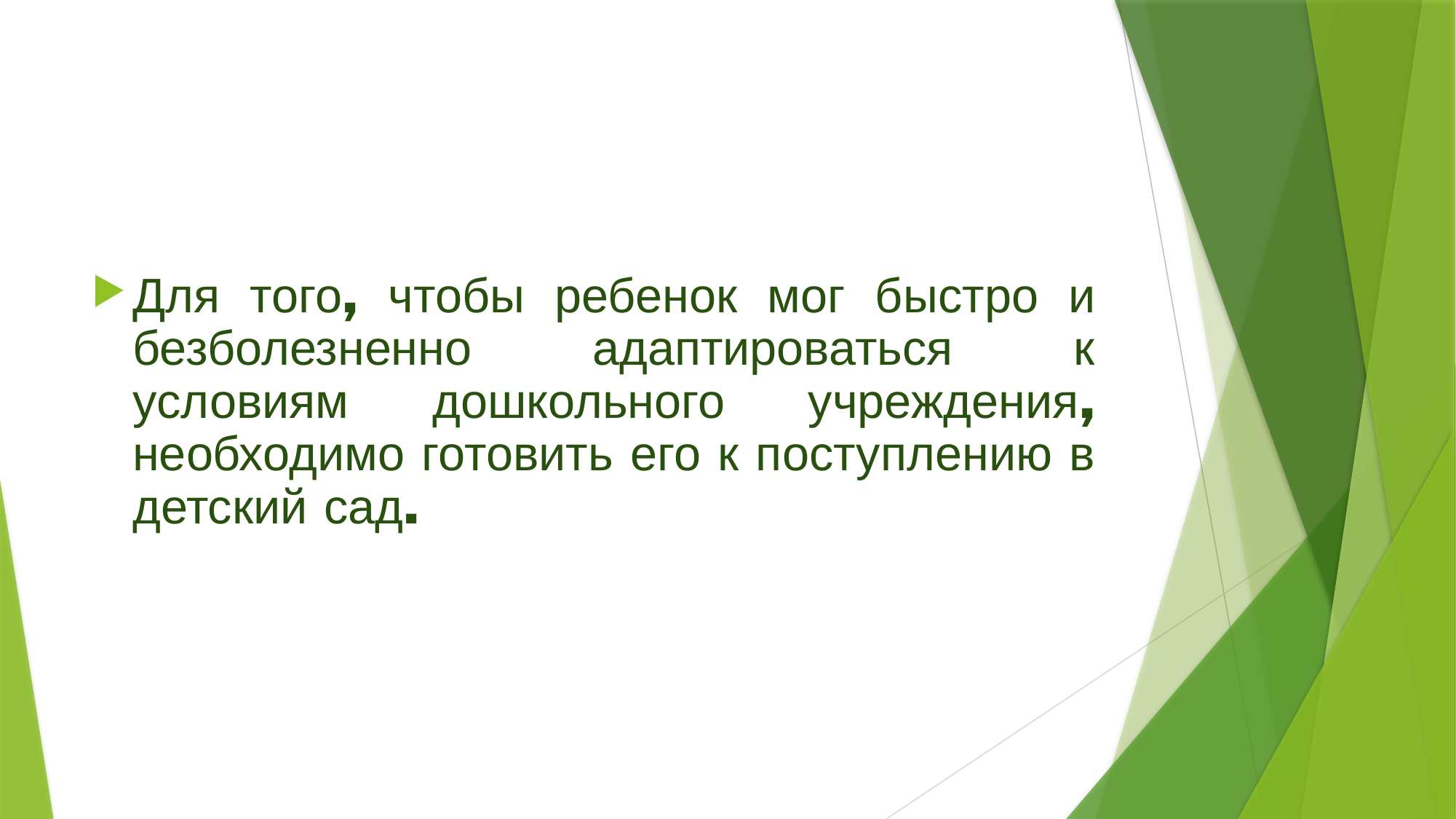

#

Для того, чтобы ребенок мог быстро и безболезненно адаптироваться к условиям дошкольного учреждения, необходимо готовить его к поступлению в детский сад.